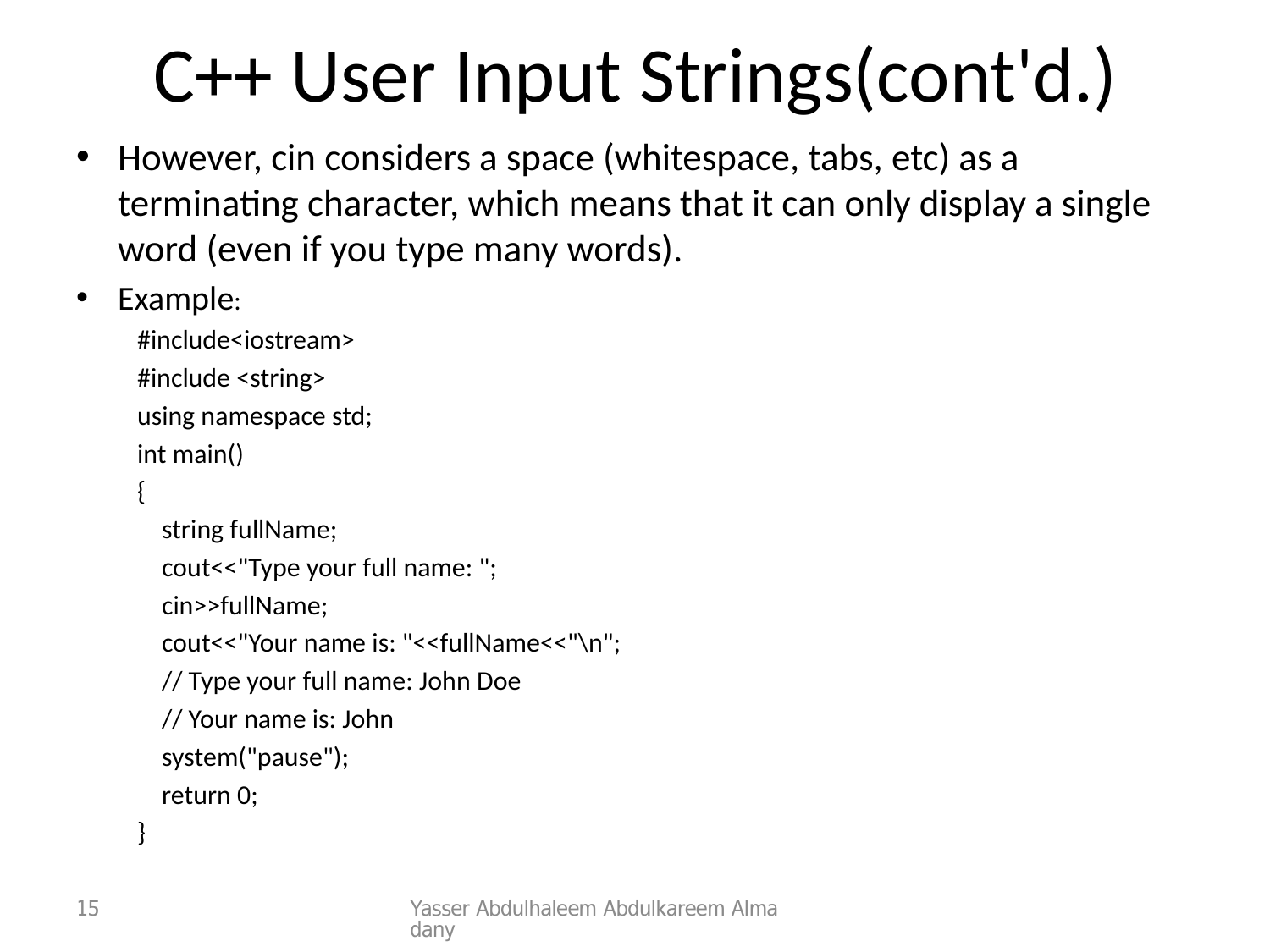

# C++ User Input Strings(cont'd.)
However, cin considers a space (whitespace, tabs, etc) as a terminating character, which means that it can only display a single word (even if you type many words).
Example:
	#include<iostream>
	#include <string>
	using namespace std;
	int main()
	{
	    string fullName;
	    cout<<"Type your full name: ";
	    cin>>fullName;
	    cout<<"Your name is: "<<fullName<<"\n";
	    // Type your full name: John Doe
	    // Your name is: John
	    system("pause");
	    return 0;
	}
15
Yasser Abdulhaleem Abdulkareem Almadany